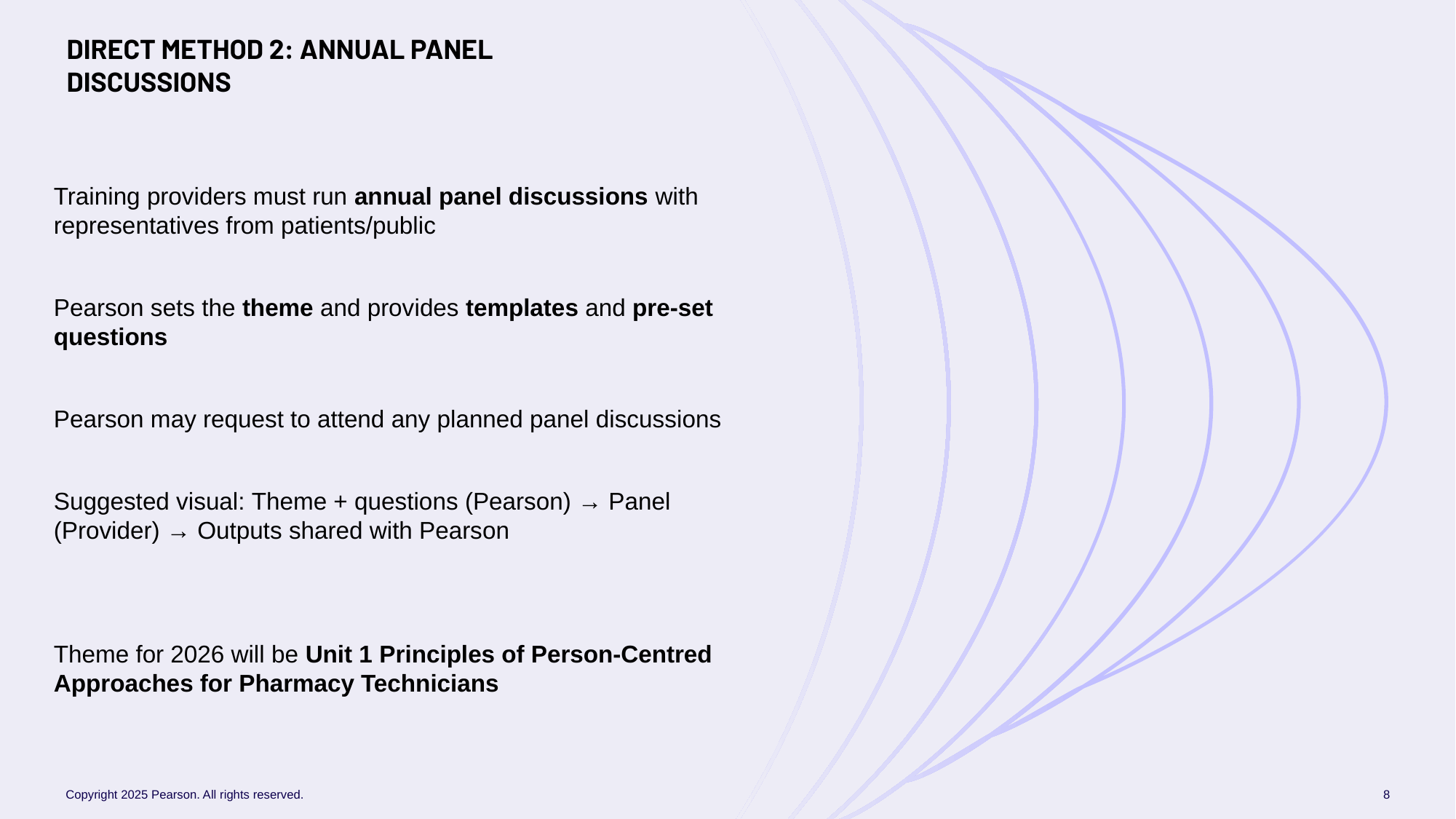

Direct method 2: Annual panel discussions

Training providers must run annual panel discussions with representatives from patients/public

Pearson sets the theme and provides templates and pre-set questions

Pearson may request to attend any planned panel discussions

Suggested visual: Theme + questions (Pearson) → Panel (Provider) → Outputs shared with Pearson

Theme for 2026 will be Unit 1 Principles of Person-Centred Approaches for Pharmacy Technicians

Copyright 2025 Pearson. All rights reserved.
8